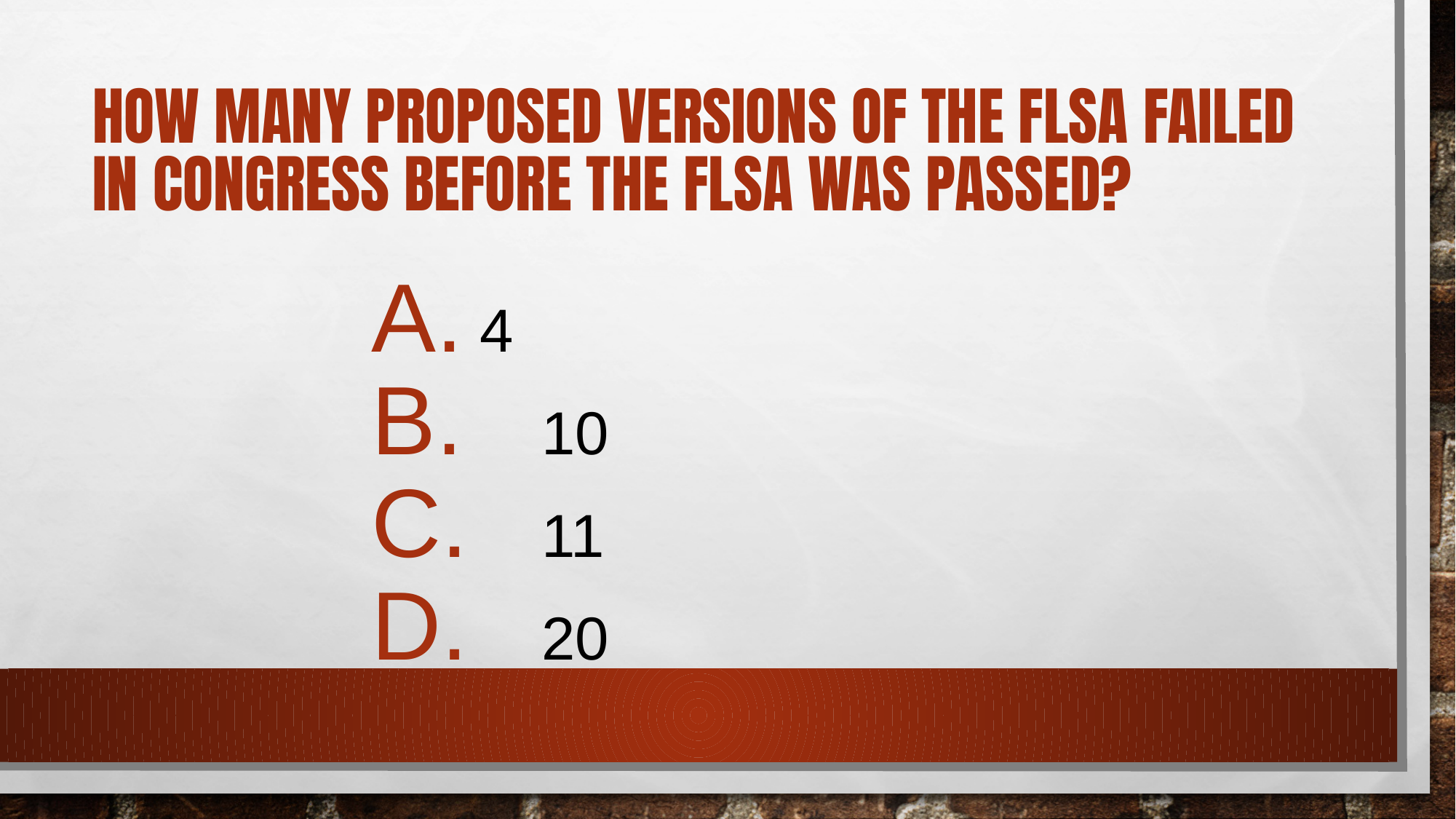

# How many proposed versions of the flsa failed in congress before the FLSA was passed?
 4
 	10
 	11
 	20